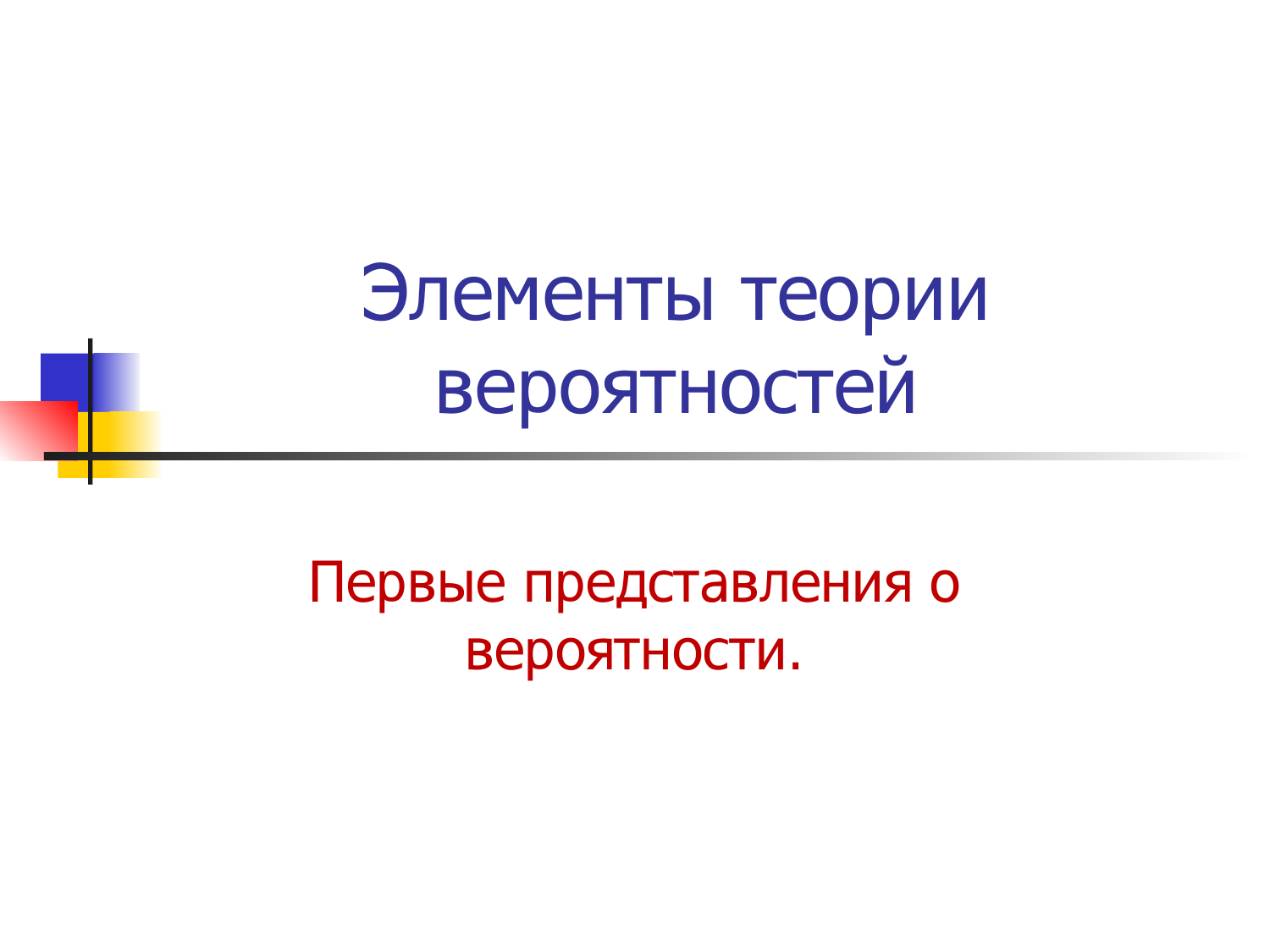

# Элементы теории вероятностей
Первые представления о вероятности.